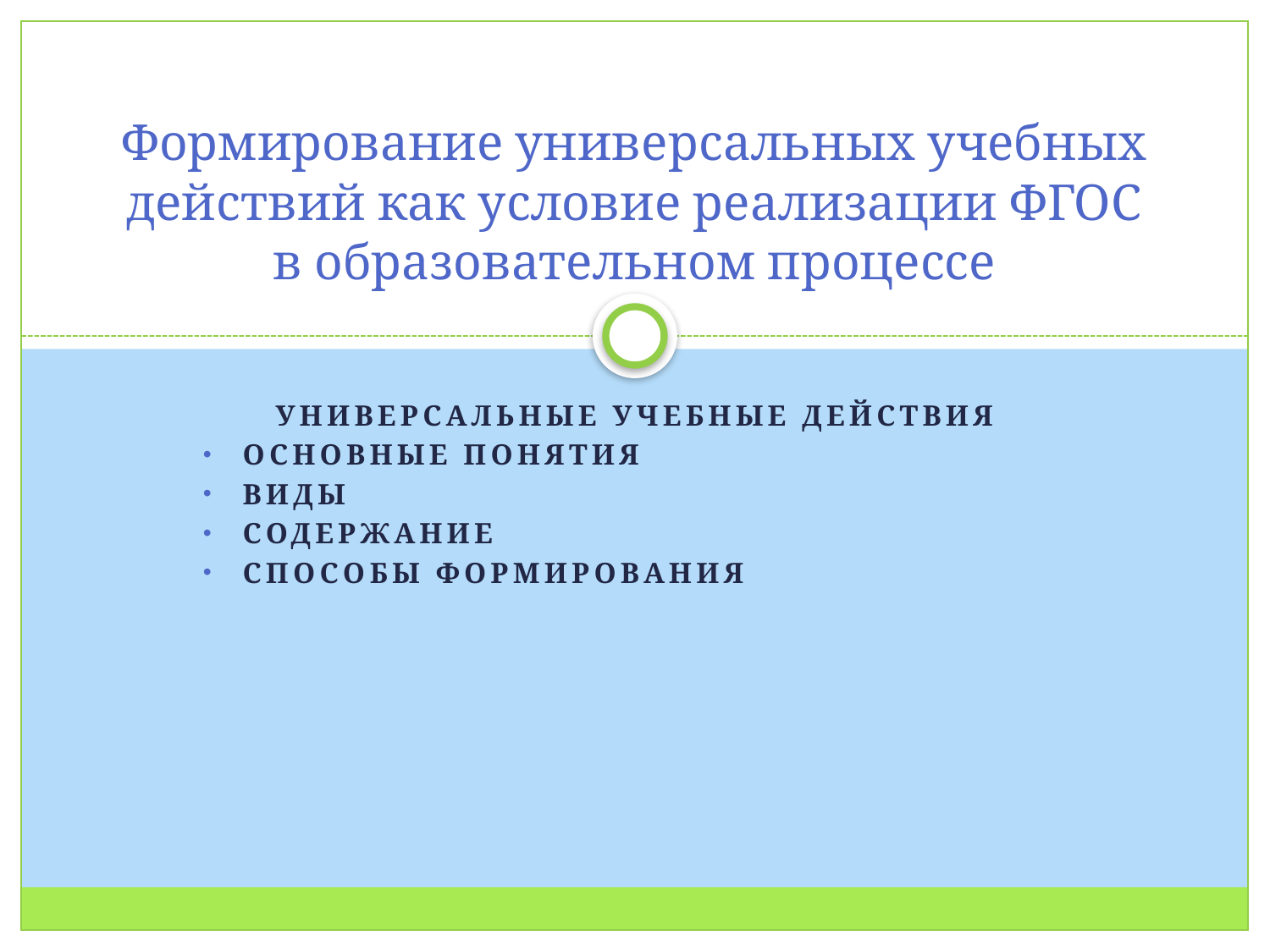

# Формирование универсальных учебных действий как условие реализации ФГОС в образовательном процессе
Универсальные учебные действия
Основные понятия
Виды
Содержание
Способы формирования